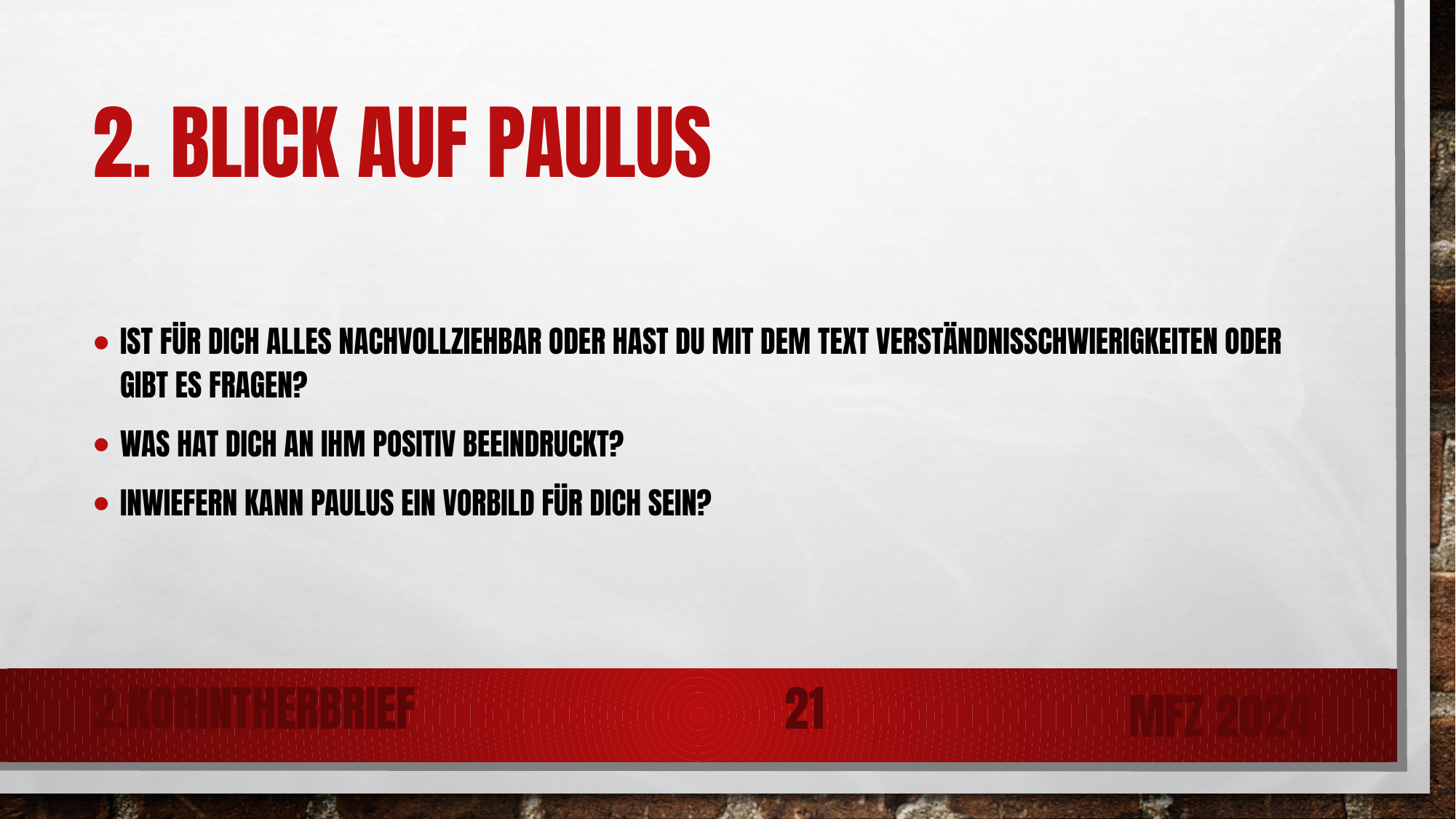

# 2. Blick auf Paulus
Ist für dich alles nachvollziehbar oder hast du mit dem Text Verständnisschwierigkeiten oder gibt es Fragen?
Was hat dich an ihm positiv beeindruckt?
Inwiefern kann Paulus ein Vorbild für dich sein?
2.Korintherbrief
21
MFZ 2024